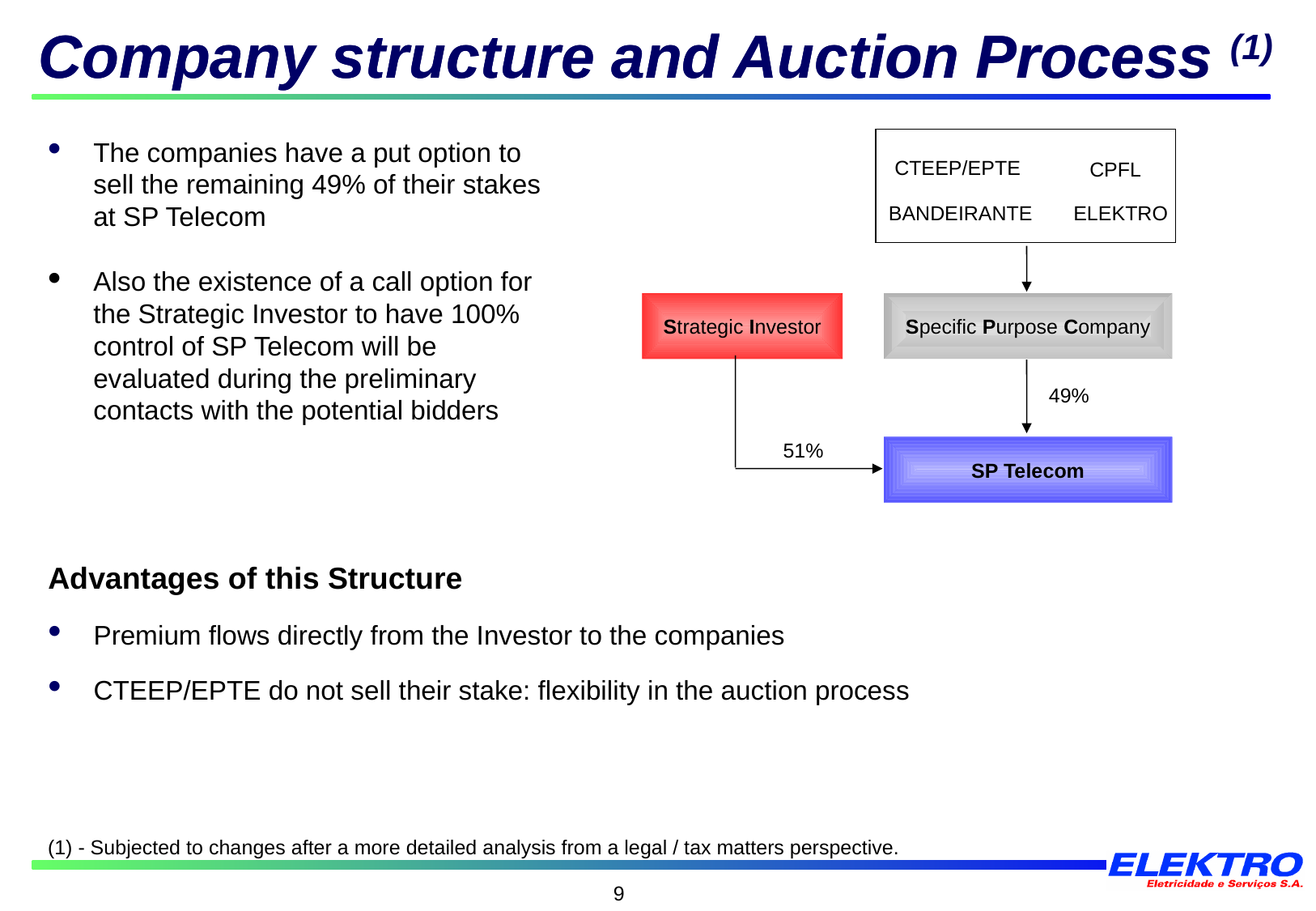

Company structure and Auction Process
Company structure and Auction Process (1)
The companies have a put option to
sell the remaining 49% of their stakes
at SP Telecom

Also the existence of a call option for the Strategic Investor to have 100% control of SP Telecom will be evaluated during the preliminary contacts with the potential bidders

CTEEP/EPTE
CPFL
BANDEIRANTE
ELEKTRO

Strategic Investor
Specific Purpose Company

49%
51%
SP Telecom

Advantages of this Structure
Premium flows directly from the Investor to the companies
CTEEP/EPTE do not sell their stake: flexibility in the auction process

(1) - Subjected to changes after a more detailed analysis from a legal / tax matters perspective.